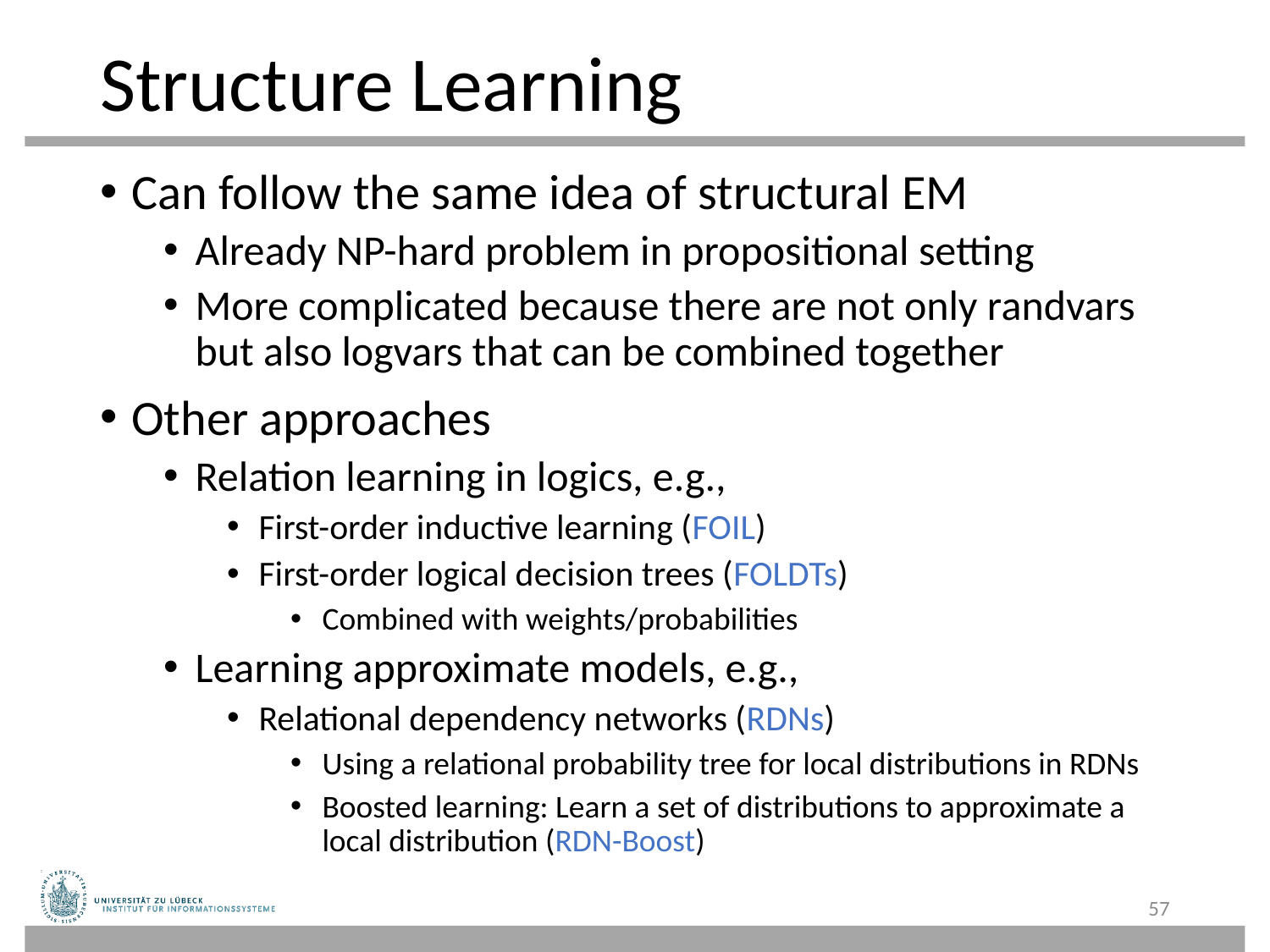

# Structure Learning
Can follow the same idea of structural EM
Already NP-hard problem in propositional setting
More complicated because there are not only randvars but also logvars that can be combined together
Other approaches
Relation learning in logics, e.g.,
First-order inductive learning (FOIL)
First-order logical decision trees (FOLDTs)
Combined with weights/probabilities
Learning approximate models, e.g.,
Relational dependency networks (RDNs)
Using a relational probability tree for local distributions in RDNs
Boosted learning: Learn a set of distributions to approximate a local distribution (RDN-Boost)
57